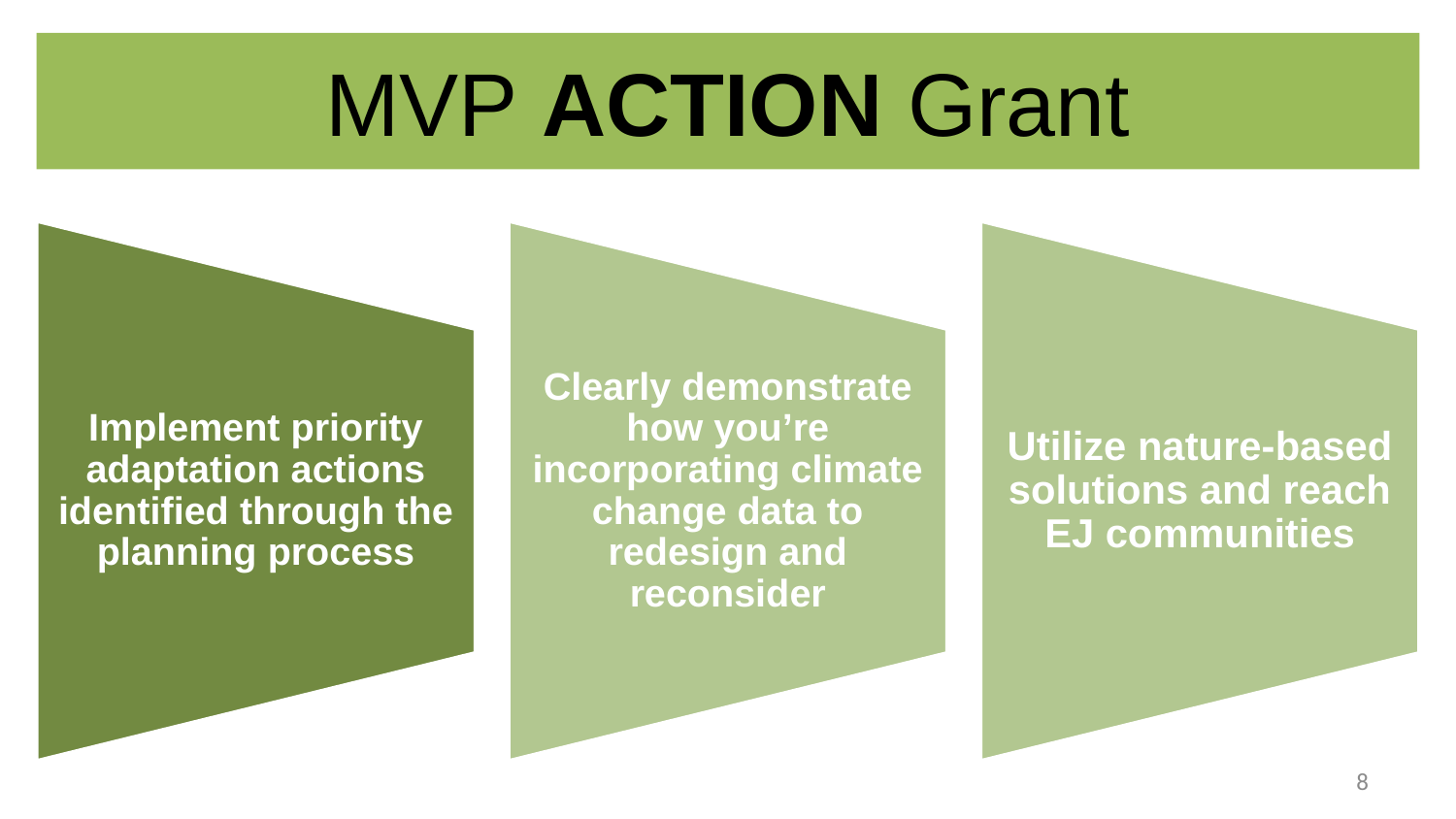

# MVP ACTION Grant
Implement priority adaptation actions identified through the planning process
Clearly demonstrate how you’re incorporating climate change data to redesign and reconsider
Utilize nature-based solutions and reach EJ communities
8